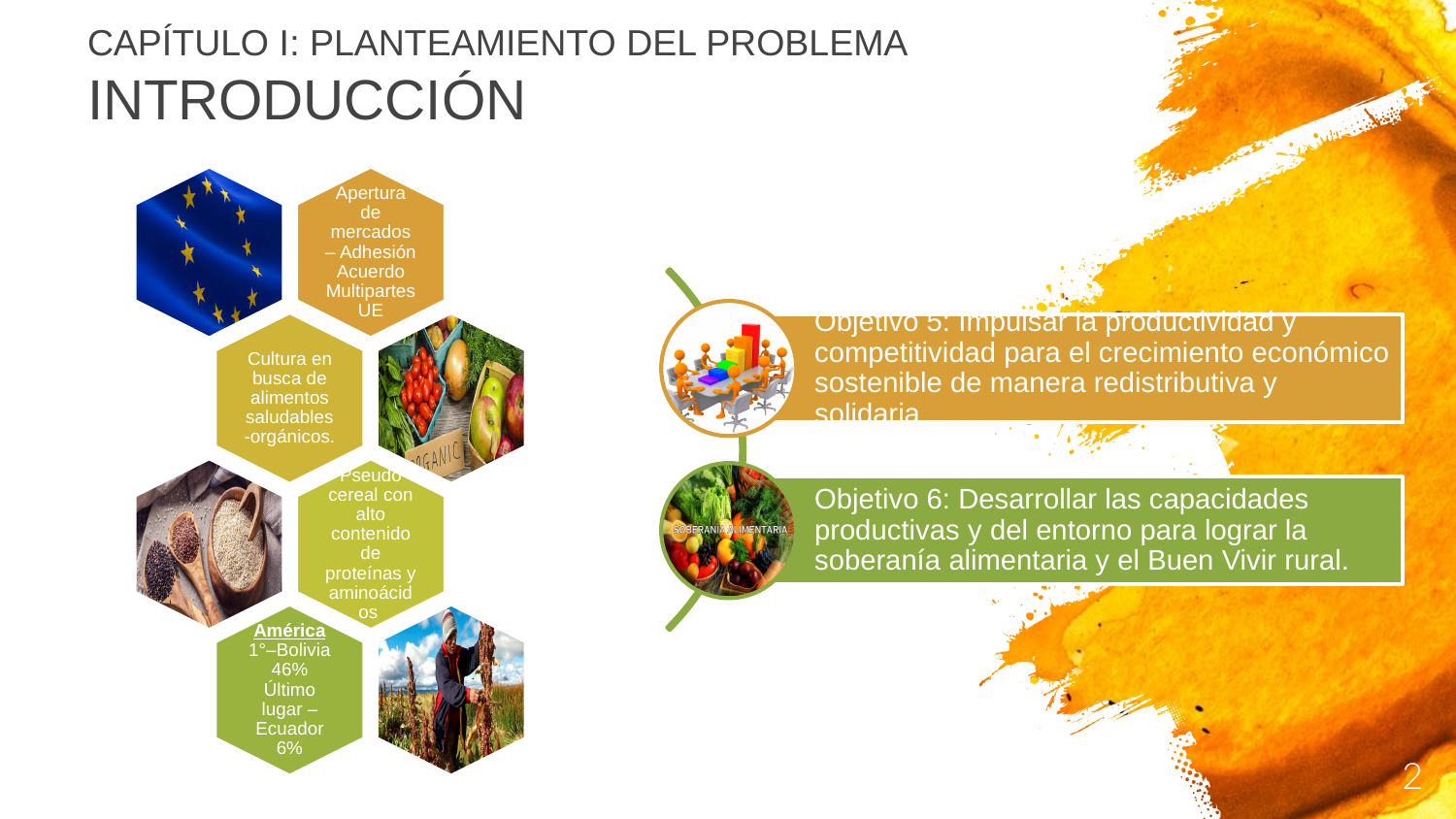

# CAPÍTULO I: PLANTEAMIENTO DEL PROBLEMA INTRODUCCIÓN
Apertura de mercados – Adhesión Acuerdo Multipartes UE

Cultura en busca de alimentos saludables-orgánicos.

Pseudo cereal con alto contenido de proteínas y aminoácidos

América
1°–Bolivia 46%
Último lugar – Ecuador 6%

Objetivo 5: Impulsar la productividad y competitividad para el crecimiento económico sostenible de manera redistributiva y solidaria.
Objetivo 6: Desarrollar las capacidades productivas y del entorno para lograr la soberanía alimentaria y el Buen Vivir rural.
2